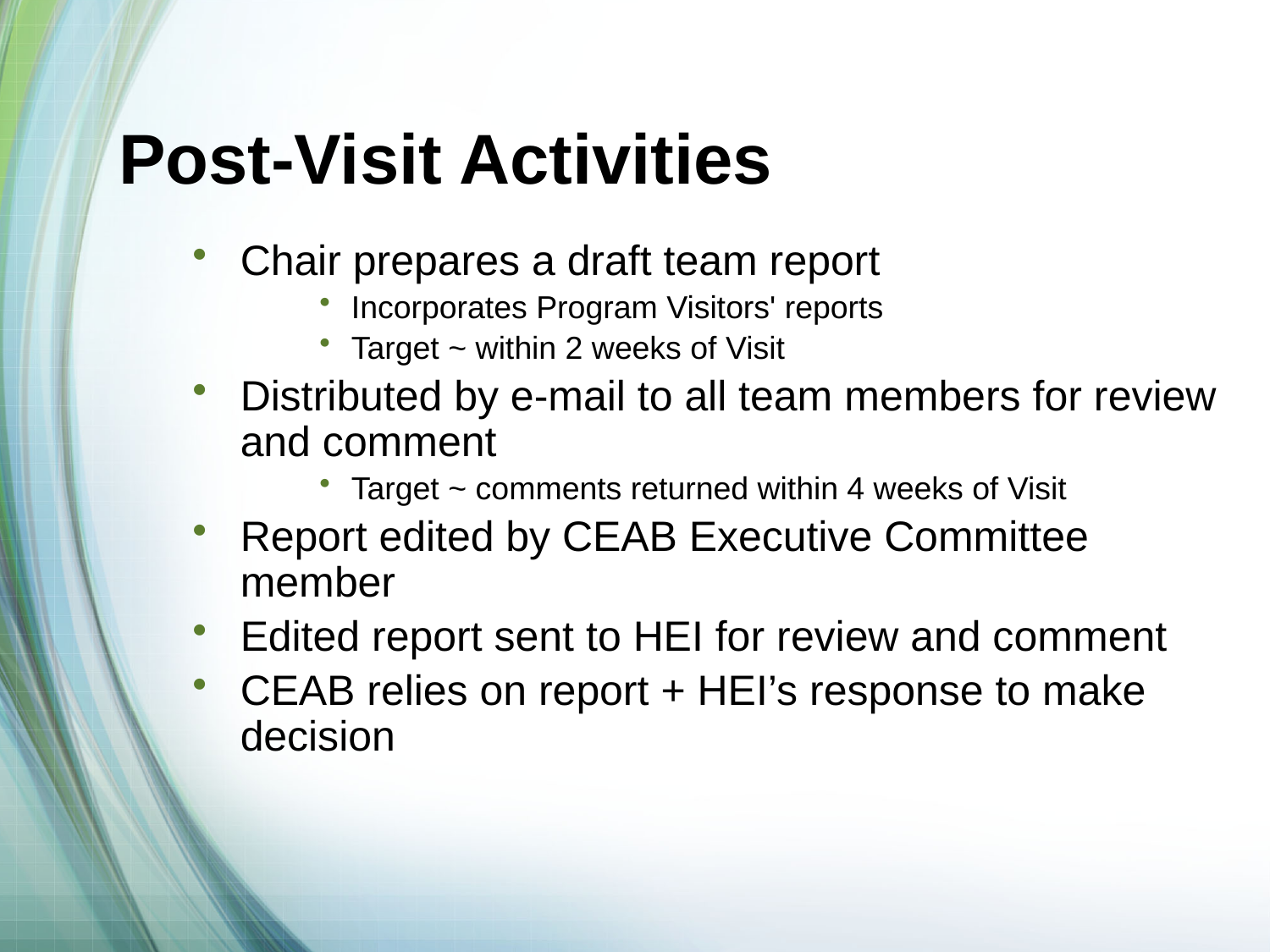

# Post-Visit Activities
Chair prepares a draft team report
Incorporates Program Visitors' reports
Target ~ within 2 weeks of Visit
Distributed by e-mail to all team members for review and comment
Target ~ comments returned within 4 weeks of Visit
Report edited by CEAB Executive Committee member
Edited report sent to HEI for review and comment
CEAB relies on report + HEI’s response to make decision